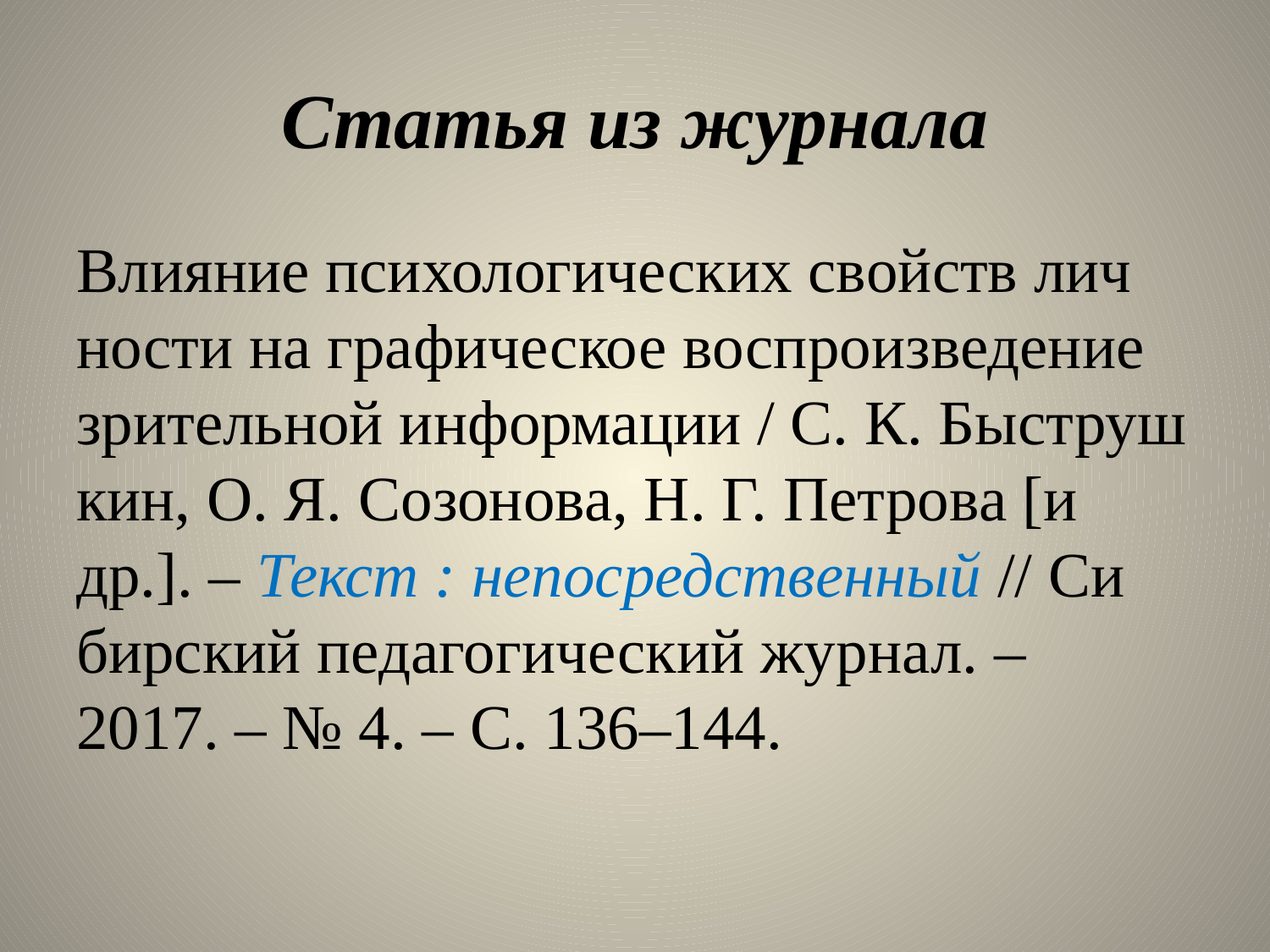

# Статья из журнала
Влия­ние пси­хо­ло­ги­чес­ких свой­ств лич­нос­ти на гра­фи­чес­кое вос­про­из­ве­де­ние зри­тель­ной ин­фор­ма­ции / С. К. Быс­труш­кин, О. Я. Со­зо­но­ва, Н. Г. Пет­ро­ва [и др.]. – Текст : непосредственный // Си­бир­ский пе­да­го­ги­чес­кий жур­нал. – 2017. – № 4. – С. 136–144.